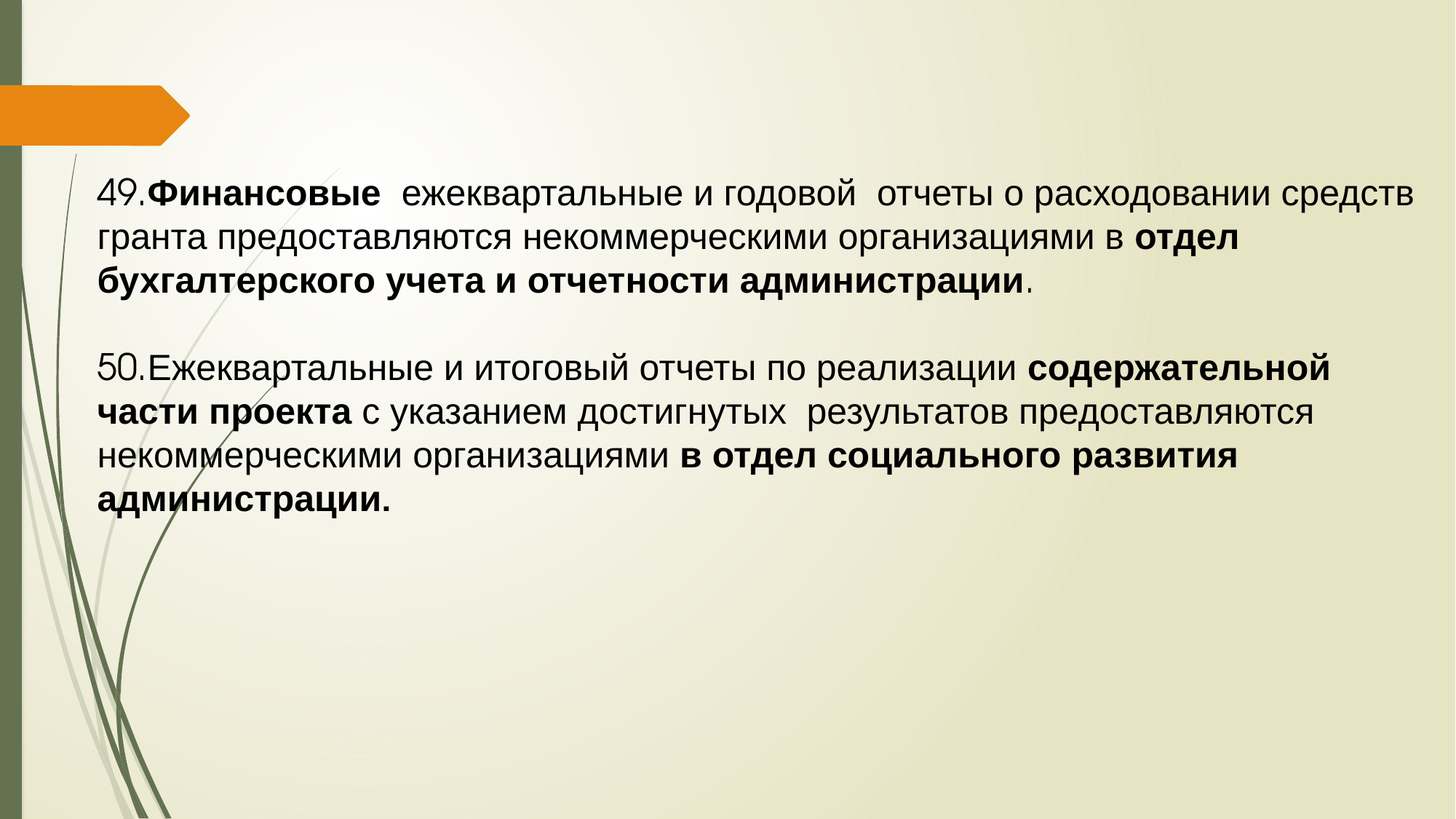

49.Финансовые  ежеквартальные и годовой  отчеты о расходовании средств гранта предоставляются некоммерческими организациями в отдел бухгалтерского учета и отчетности администрации.

50.Ежеквартальные и итоговый отчеты по реализации содержательной части проекта с указанием достигнутых  результатов предоставляются некоммерческими организациями в отдел социального развития администрации.